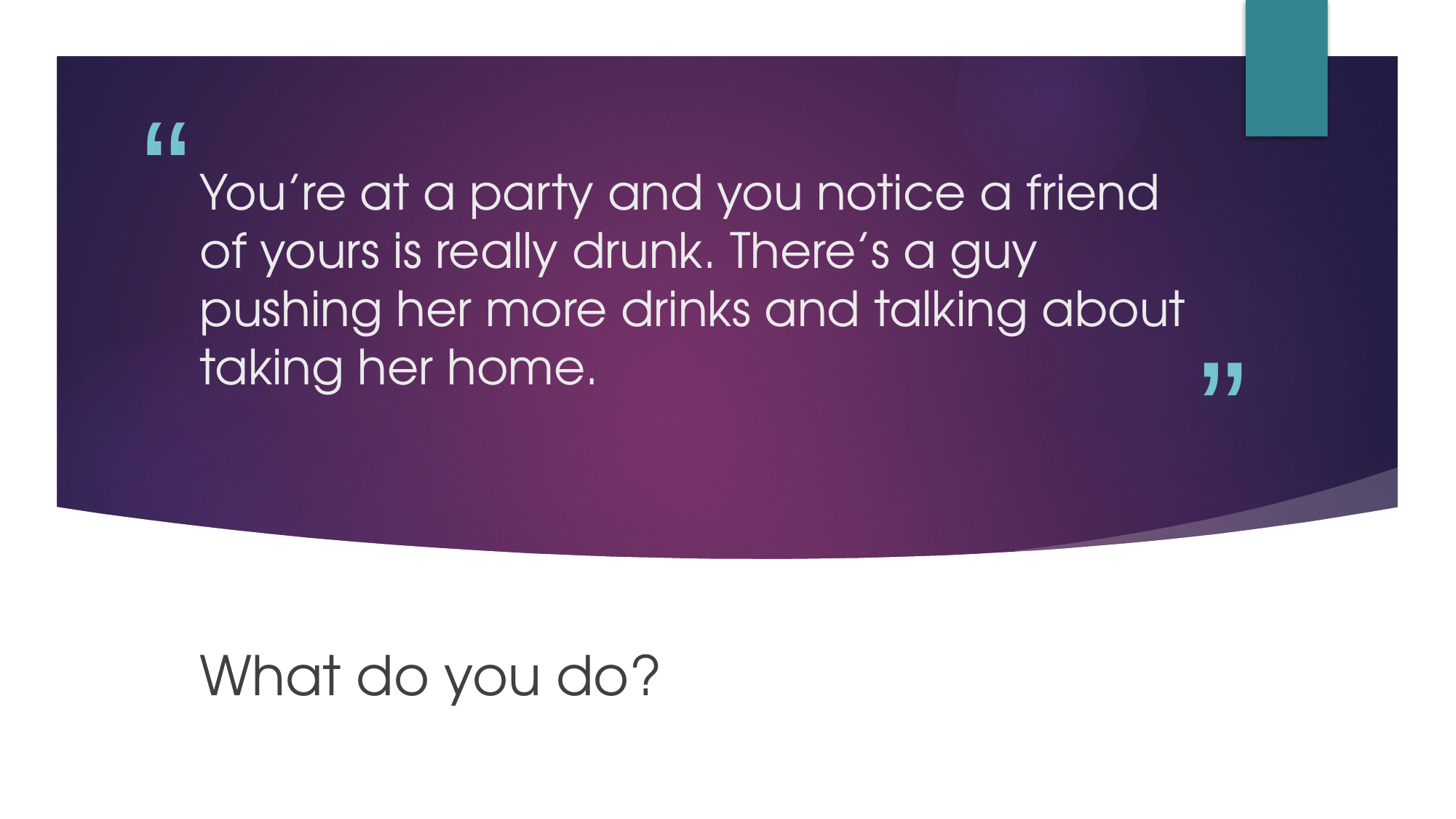

# You’re at a party and you notice a friend of yours is really drunk. There’s a guy pushing her more drinks and talking about taking her home.
What do you do?